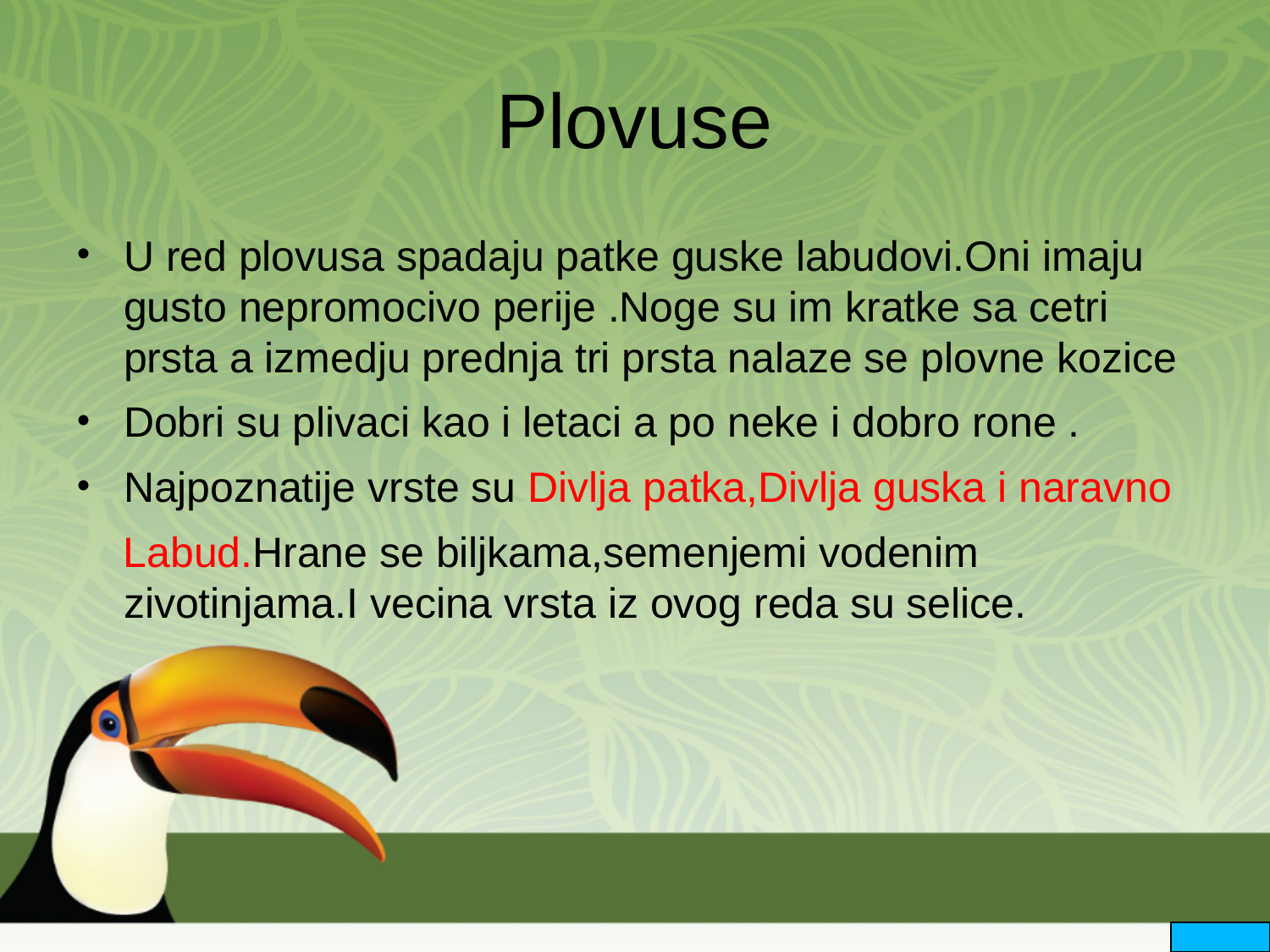

# Plovuse
U red plovusa spadaju patke guske labudovi.Oni imaju gusto nepromocivo perije .Noge su im kratke sa cetri prsta a izmedju prednja tri prsta nalaze se plovne kozice
Dobri su plivaci kao i letaci a po neke i dobro rone .
Najpoznatije vrste su Divlja patka,Divlja guska i naravno
    Labud.Hrane se biljkama,semenjemi vodenim zivotinjama.I vecina vrsta iz ovog reda su selice.